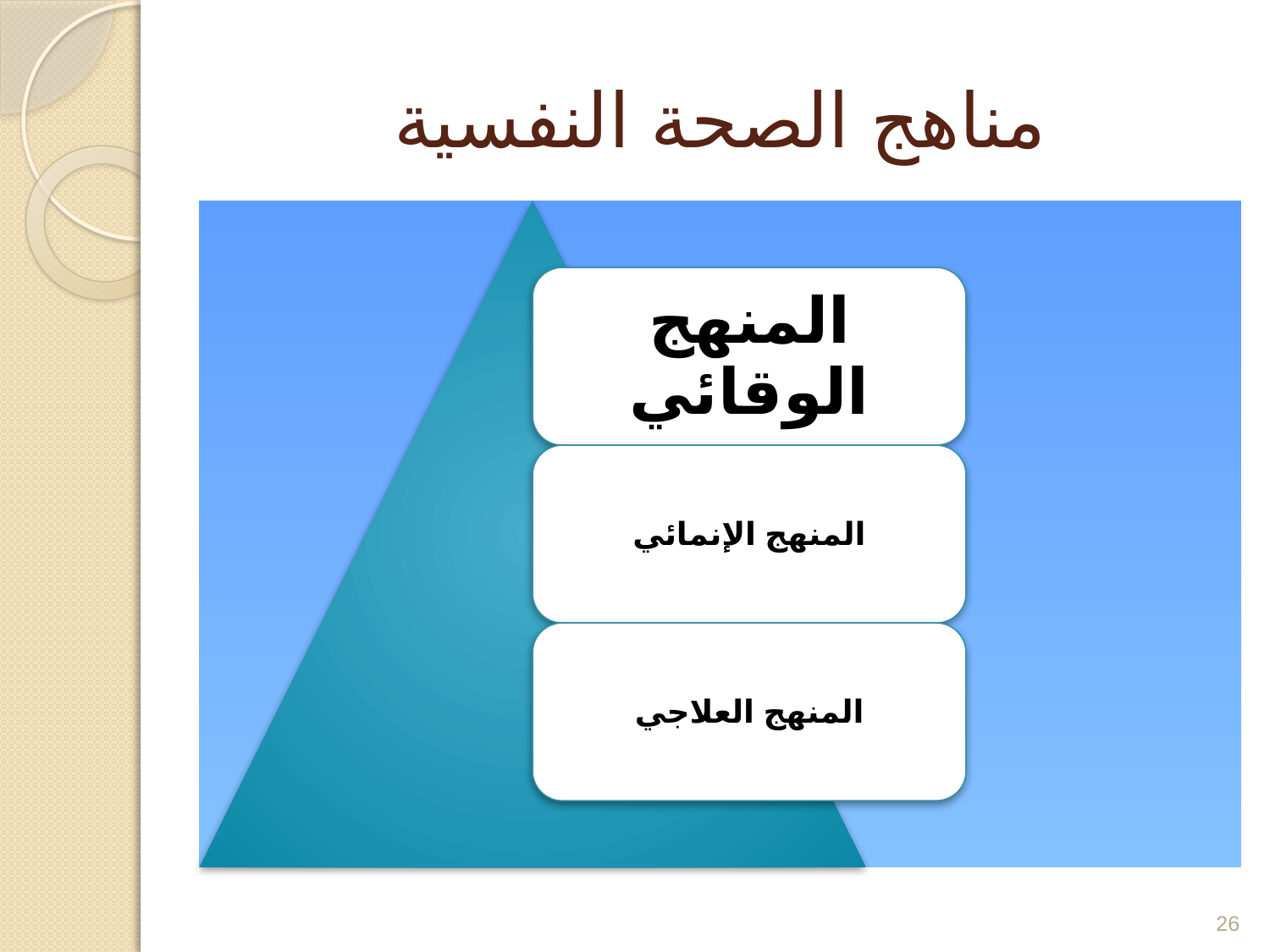

# مناهج الصحة النفسية
المنهج الوقائي
26